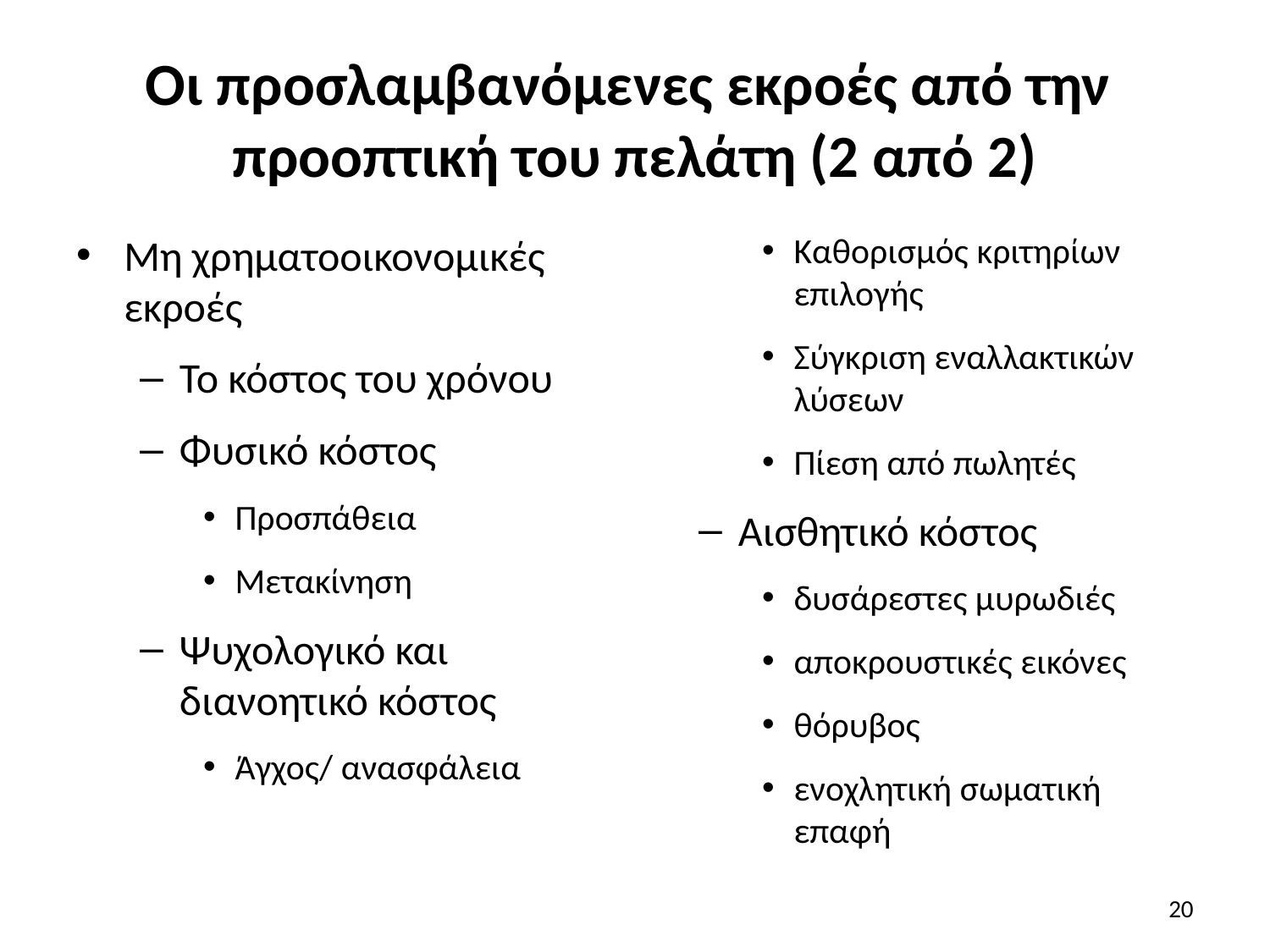

# Οι προσλαμβανόμενες εκροές από την  προοπτική του πελάτη (2 από 2)
Μη χρηματοοικονομικές εκροές
Το κόστος του χρόνου
Φυσικό κόστος
Προσπάθεια
Μετακίνηση
Ψυχολογικό και διανοητικό κόστος
Άγχος/ ανασφάλεια

Καθορισμός κριτηρίων επιλογής
Σύγκριση εναλλακτικών λύσεων
Πίεση από πωλητές
Αισθητικό κόστος
δυσάρεστες μυρωδιές
αποκρουστικές εικόνες
θόρυβος
ενοχλητική σωματική επαφή

20